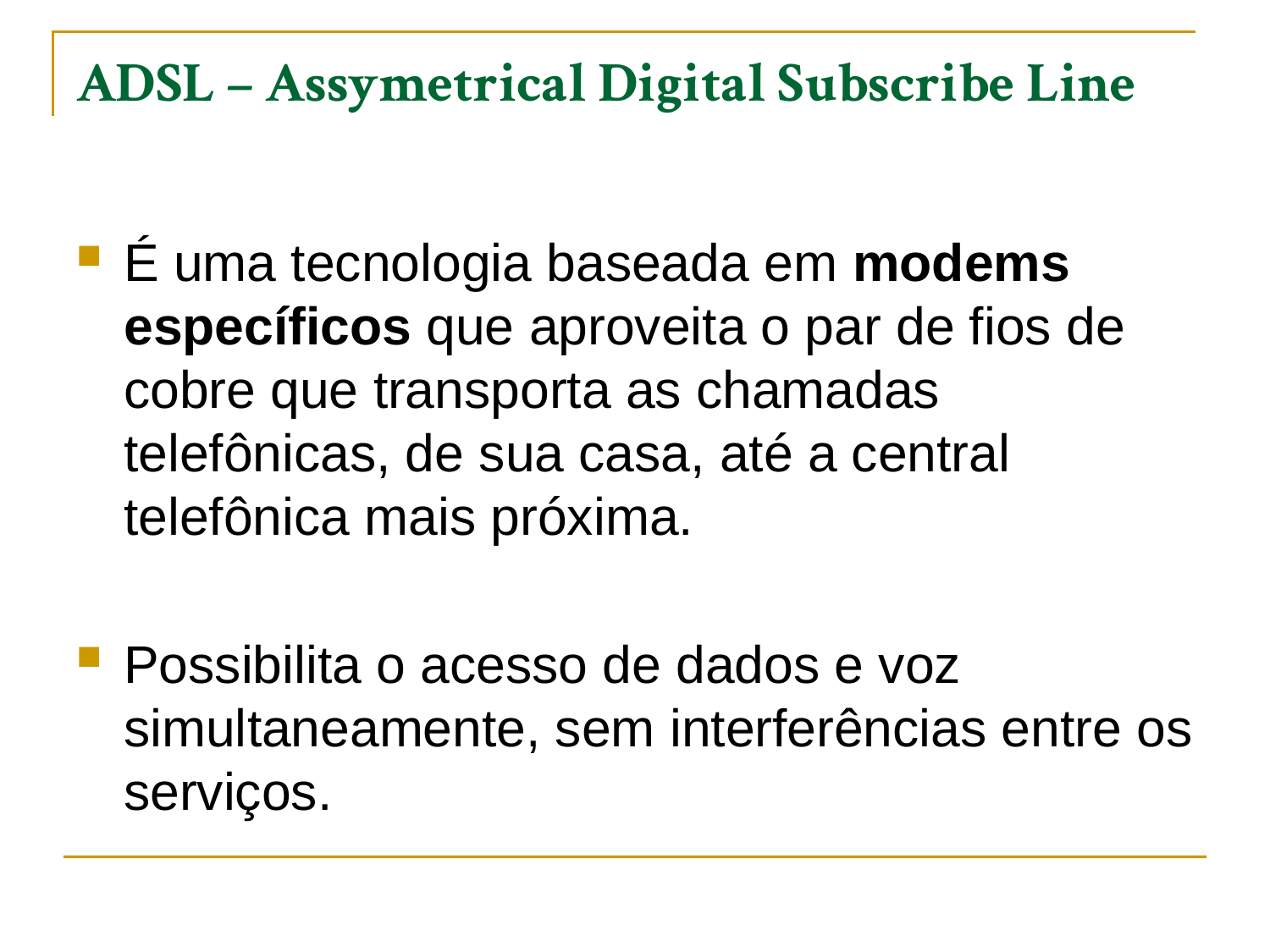

# ADSL – Assymetrical Digital Subscribe Line
É uma tecnologia baseada em modems específicos que aproveita o par de fios de cobre que transporta as chamadas telefônicas, de sua casa, até a central telefônica mais próxima.

Possibilita o acesso de dados e voz simultaneamente, sem interferências entre os serviços.